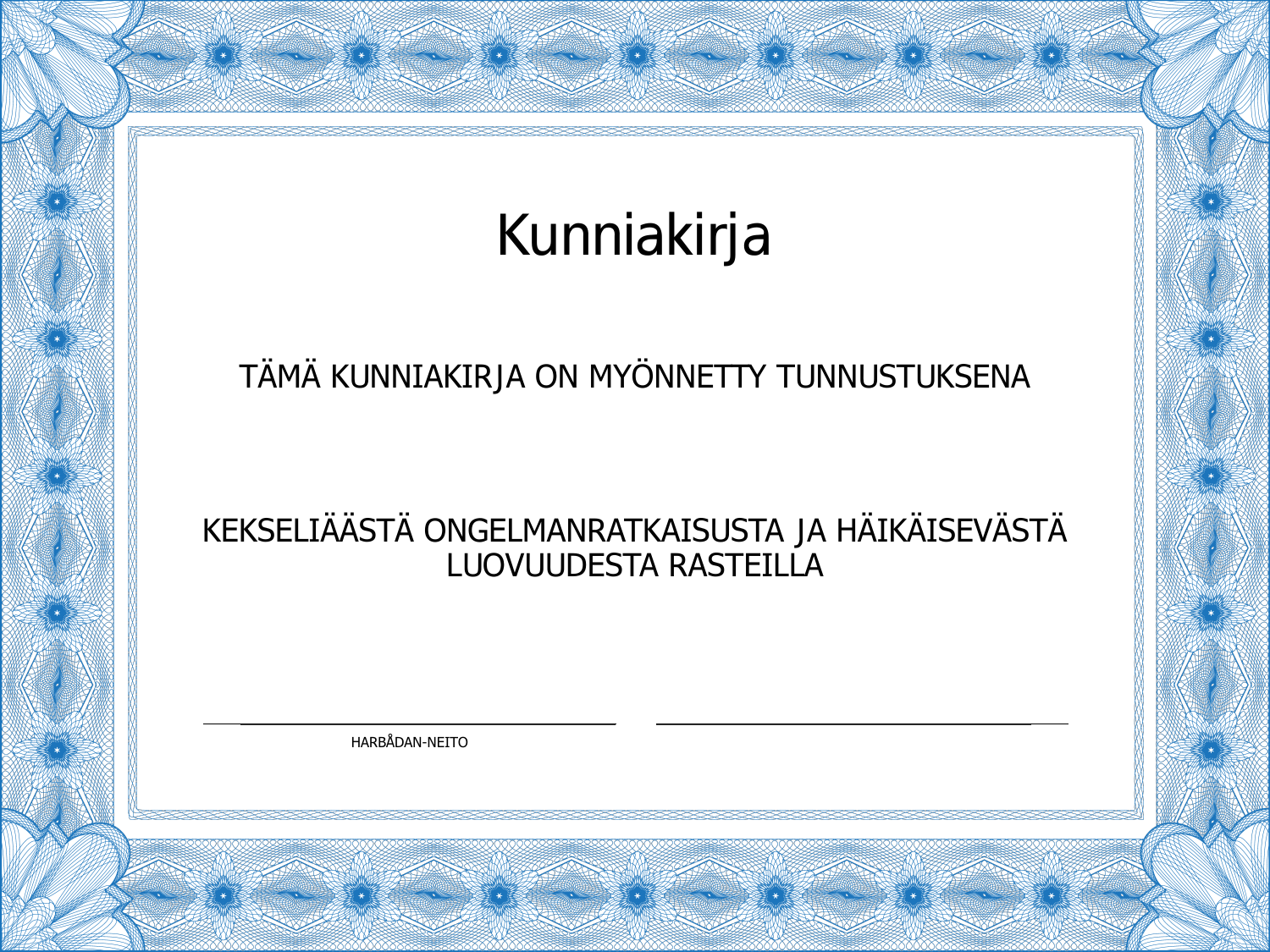

Kunniakirja
Tämä kunniakirja on myönnetty tunnustuksena

Kekseliäästä ongelmanratkaisusta ja häikäisevästä luovuudesta rasteilla
Harbådan-neito